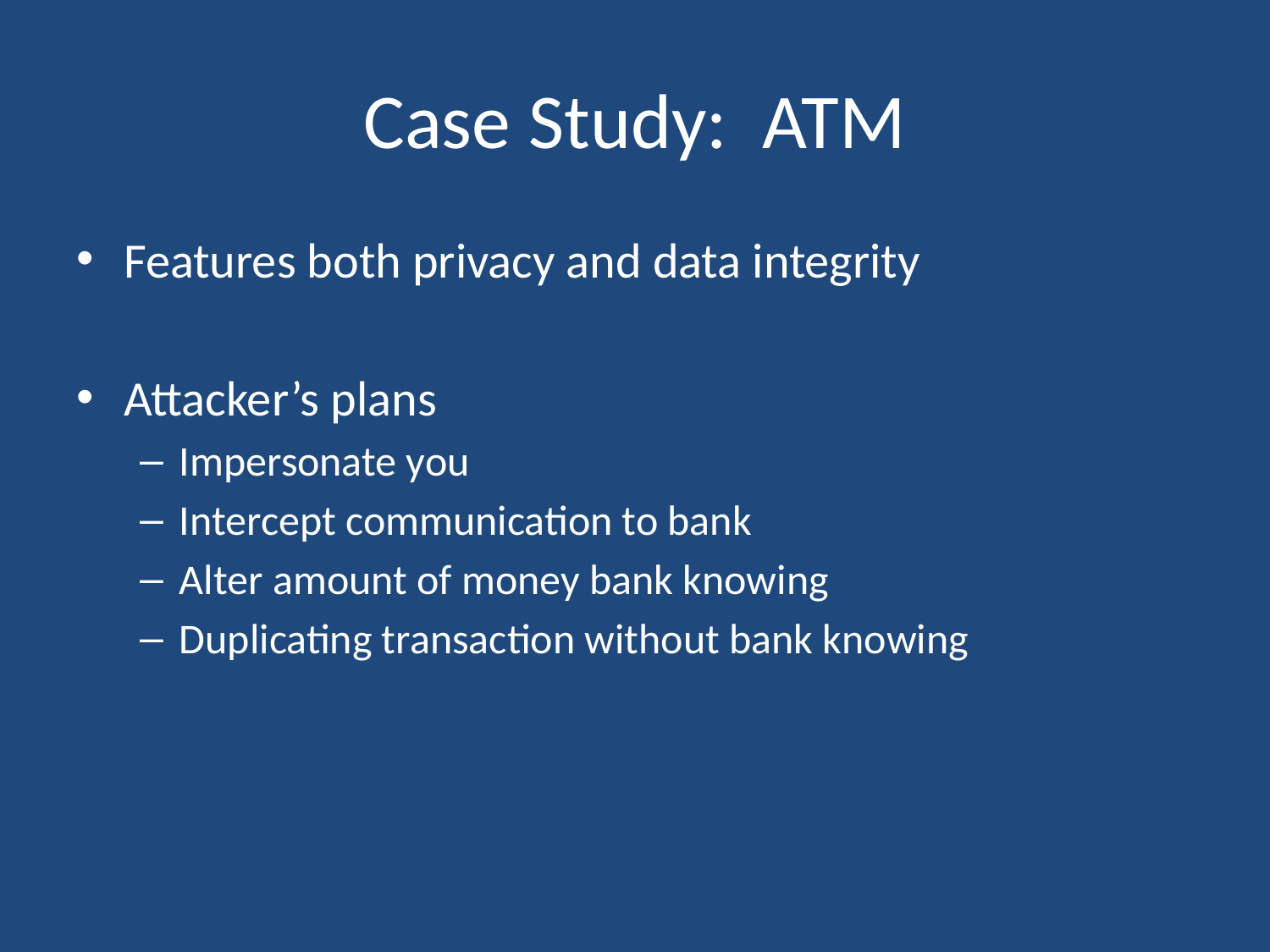

# Case Study:  ATM
Features both privacy and data integrity

Attacker’s plans
Impersonate you
Intercept communication to bank
Alter amount of money bank knowing
Duplicating transaction without bank knowing